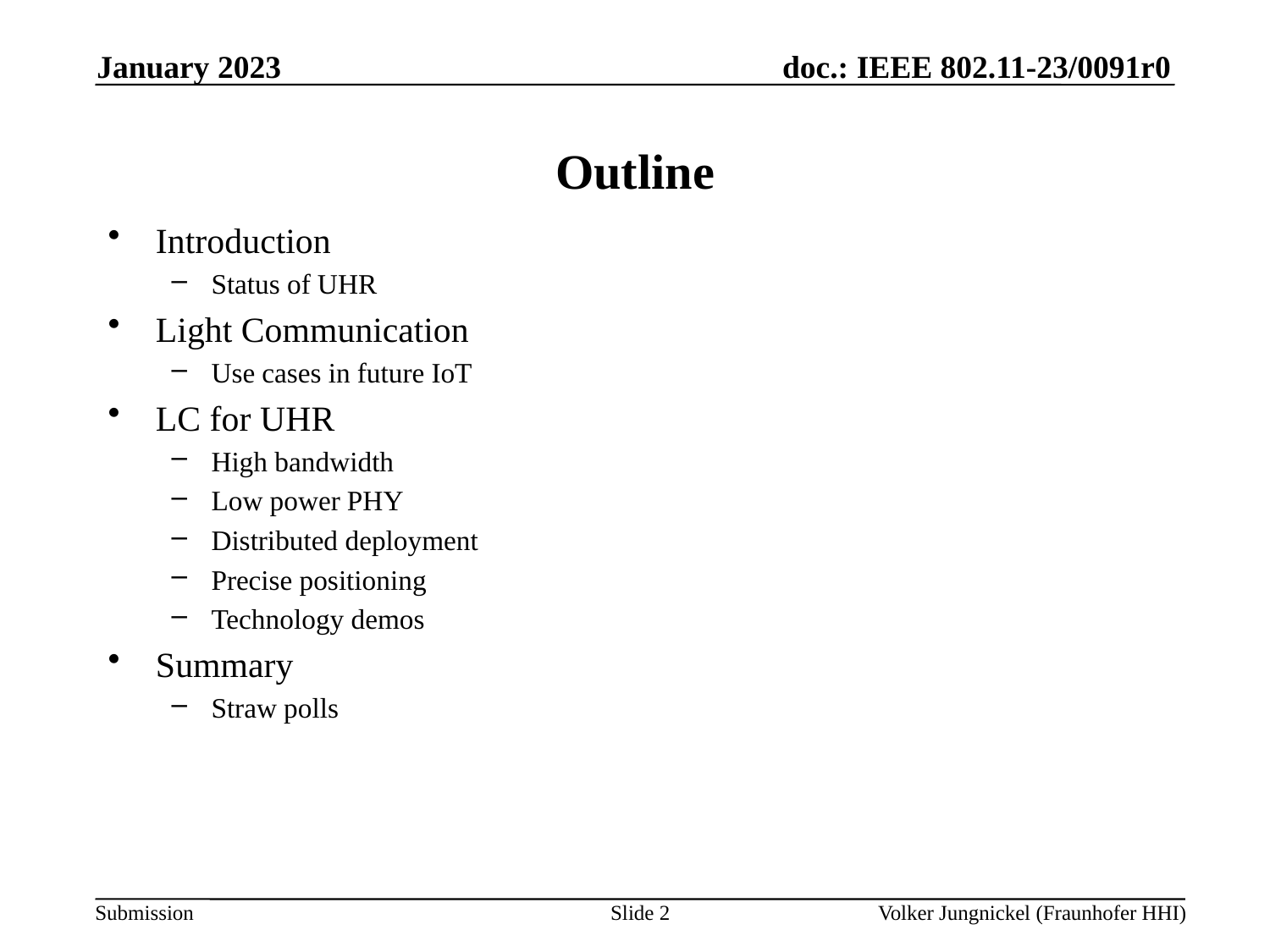

January 2023
# Outline
Introduction
Status of UHR
Light Communication
Use cases in future IoT
LC for UHR
High bandwidth
Low power PHY
Distributed deployment
Precise positioning
Technology demos
Summary
Straw polls

Slide 2
Volker Jungnickel (Fraunhofer HHI)